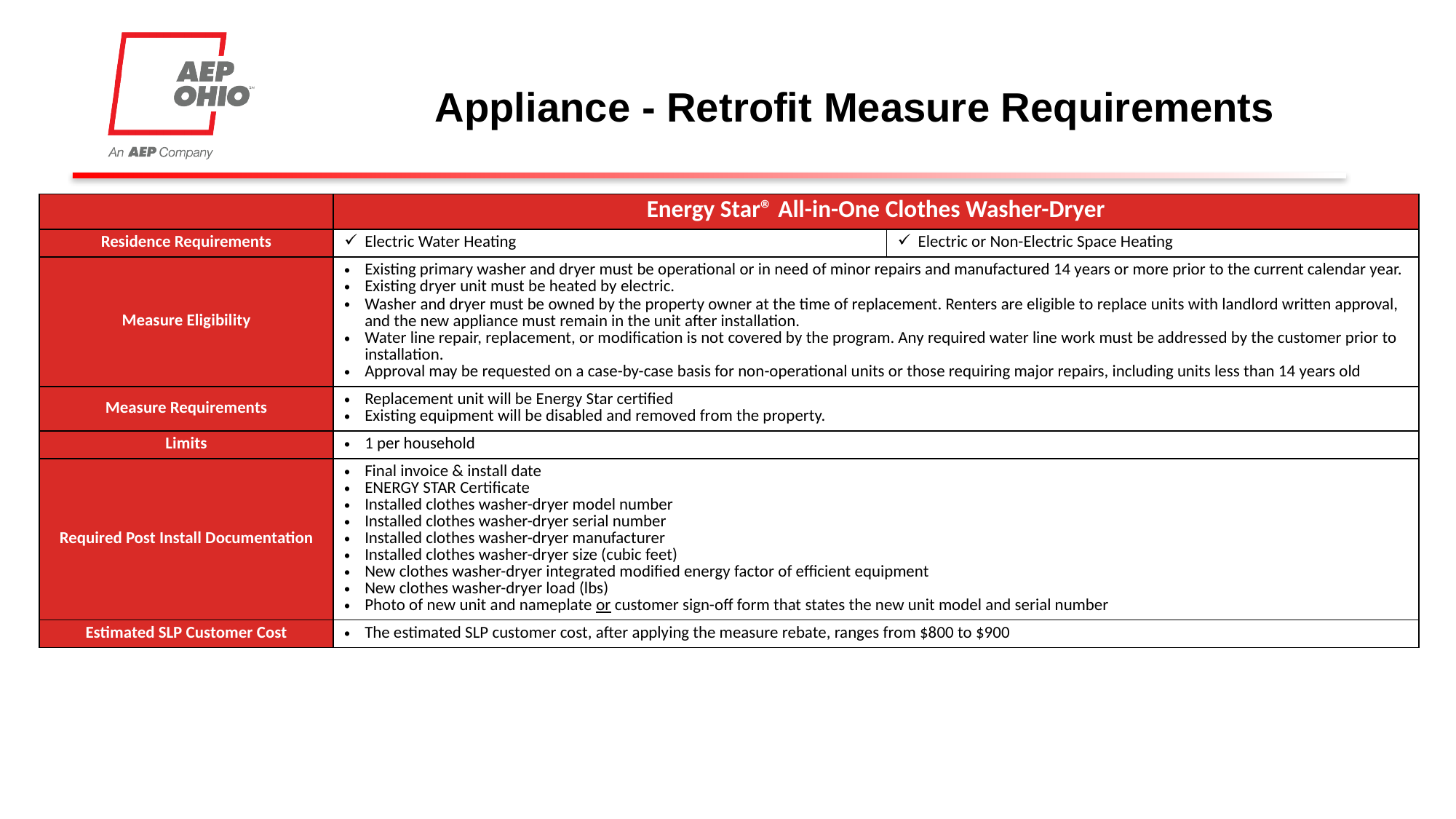

# Appliance - Retrofit Measure Requirements
|  | Energy Star® All-in-One Clothes Washer-Dryer |  |
| --- | --- | --- |
| Residence Requirements | Electric Water Heating | Electric or Non-Electric Space Heating |
| Measure Eligibility | Existing primary washer and dryer must be operational or in need of minor repairs and manufactured 14 years or more prior to the current calendar year. Existing dryer unit must be heated by electric. Washer and dryer must be owned by the property owner at the time of replacement. Renters are eligible to replace units with landlord written approval, and the new appliance must remain in the unit after installation. Water line repair, replacement, or modification is not covered by the program. Any required water line work must be addressed by the customer prior to installation. Approval may be requested on a case-by-case basis for non-operational units or those requiring major repairs, including units less than 14 years old |  |
| Measure Requirements | Replacement unit will be Energy Star certified Existing equipment will be disabled and removed from the property. |  |
| Limits | 1 per household |  |
| Required Post Install Documentation | Final invoice & install date ENERGY STAR Certificate Installed clothes washer-dryer model number Installed clothes washer-dryer serial number Installed clothes washer-dryer manufacturer Installed clothes washer-dryer size (cubic feet) New clothes washer-dryer integrated modified energy factor of efficient equipment New clothes washer-dryer load (lbs) Photo of new unit and nameplate or customer sign-off form that states the new unit model and serial number |  |
| Estimated SLP Customer Cost | The estimated SLP customer cost, after applying the measure rebate, ranges from $800 to $900 |  |